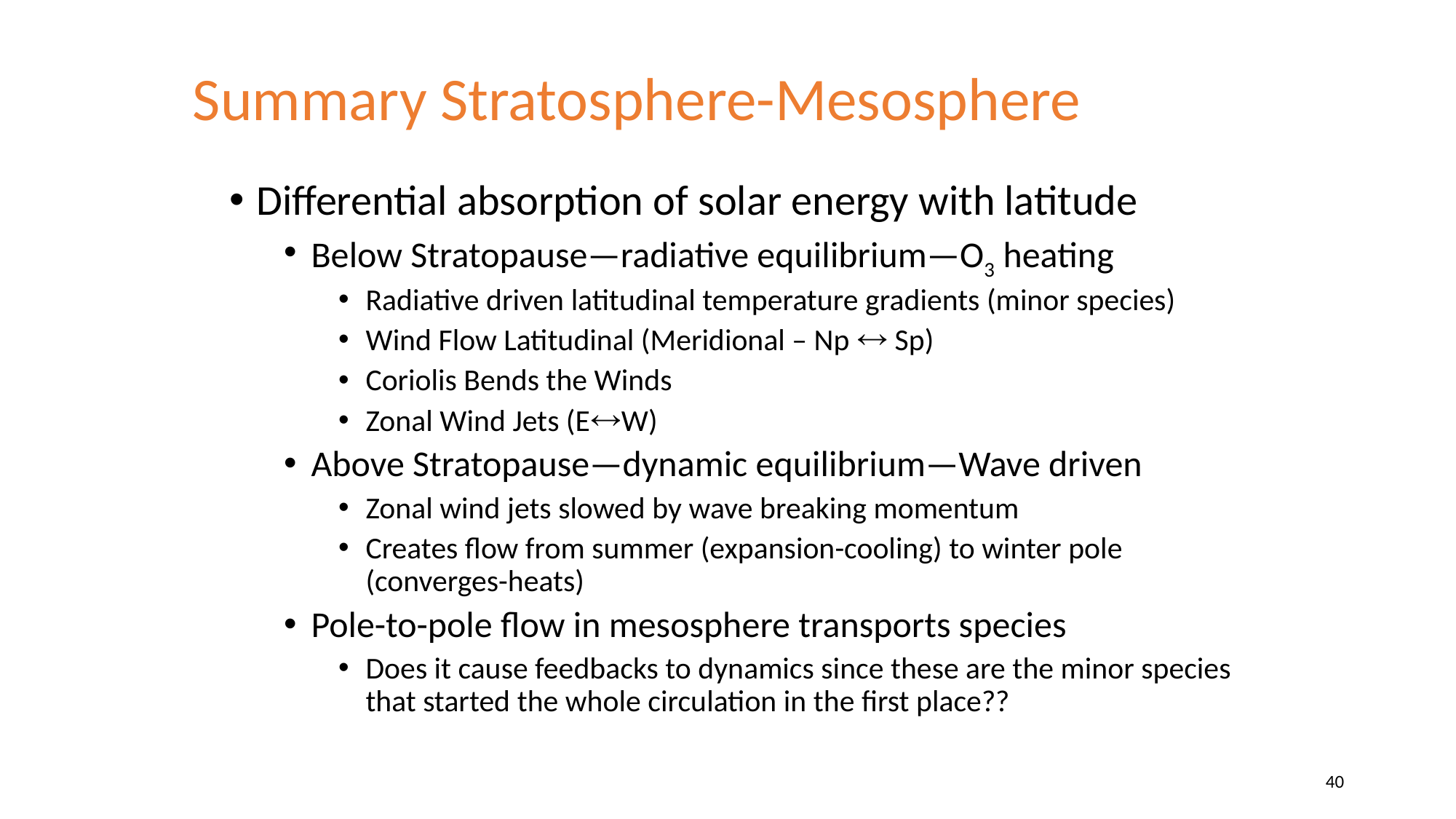

# Summary Stratosphere-Mesosphere
Differential absorption of solar energy with latitude
Below Stratopause—radiative equilibrium—O3 heating
Radiative driven latitudinal temperature gradients (minor species)
Wind Flow Latitudinal (Meridional – Np ↔ Sp)
Coriolis Bends the Winds
Zonal Wind Jets (E↔W)
Above Stratopause—dynamic equilibrium—Wave driven
Zonal wind jets slowed by wave breaking momentum
Creates flow from summer (expansion-cooling) to winter pole (converges-heats)
Pole-to-pole flow in mesosphere transports species
Does it cause feedbacks to dynamics since these are the minor species that started the whole circulation in the first place??
40